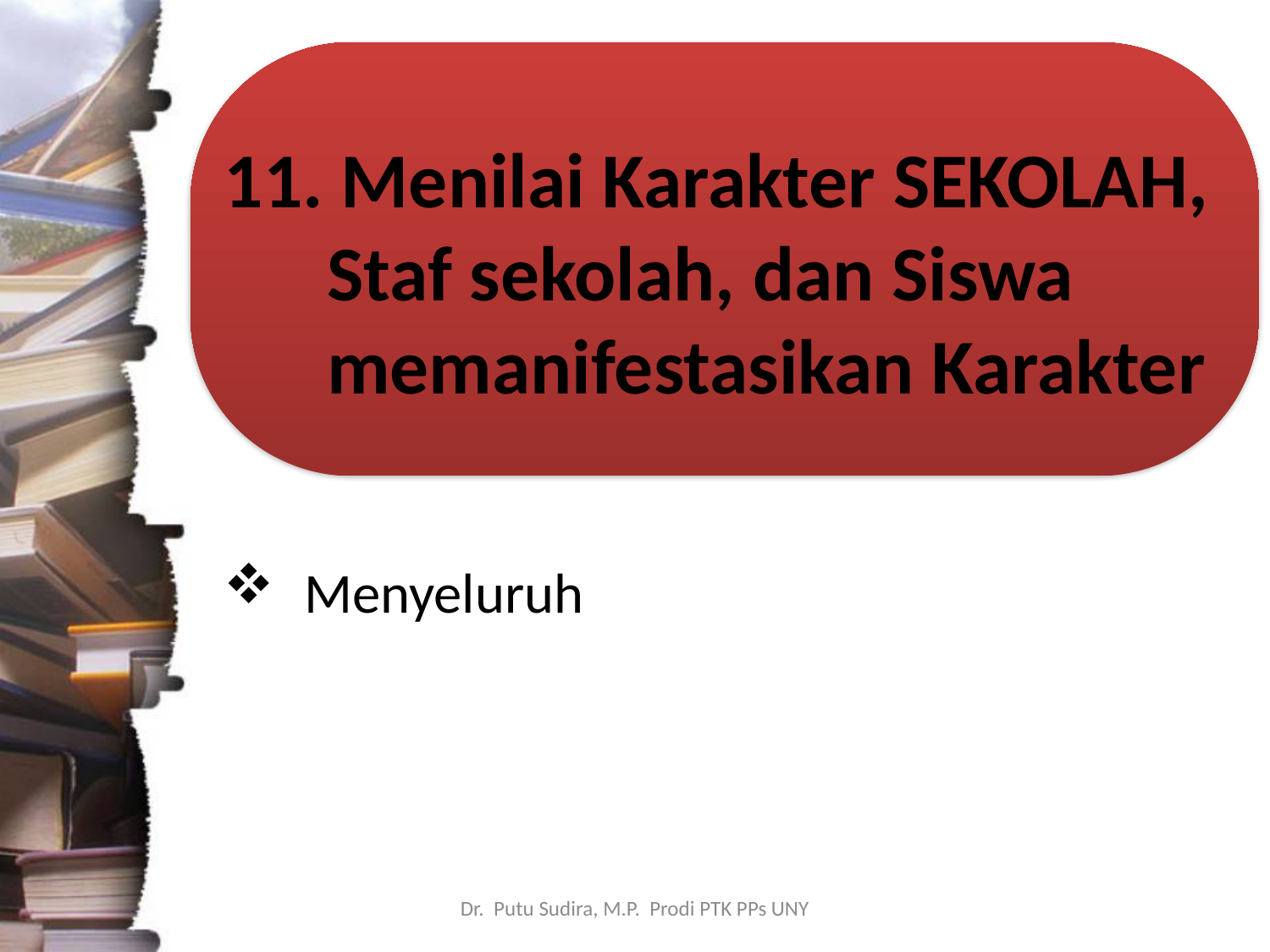

11. Menilai Karakter SEKOLAH, Staf sekolah, dan Siswa memanifestasikan Karakter

Menyeluruh
Dr.  Putu Sudira, M.P.  Prodi PTK PPs UNY